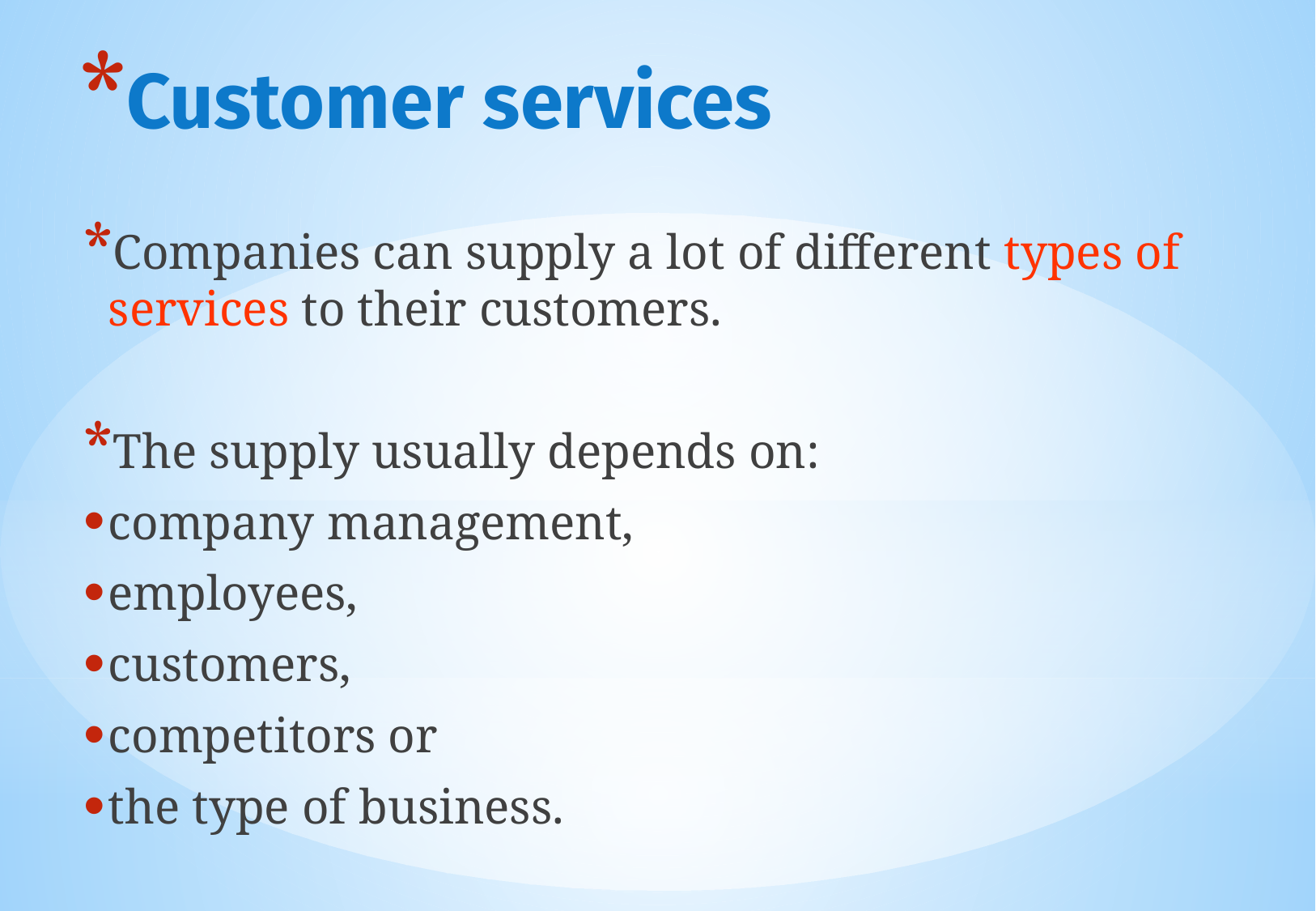

# Customer services
Companies can supply a lot of different types of services to their customers.

The supply usually depends on:
company management,
employees,
customers,
competitors or
the type of business.